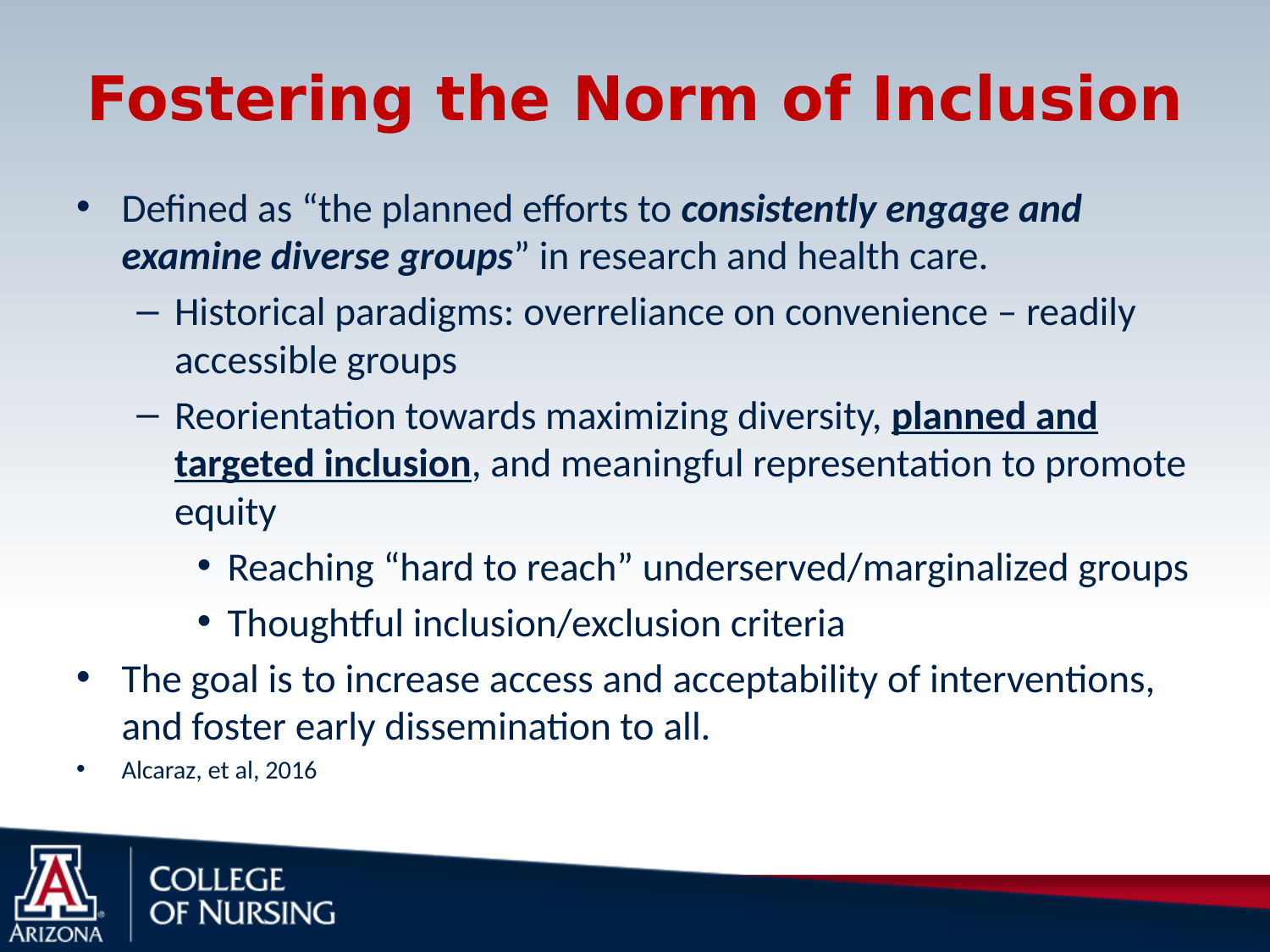

# Fostering the Norm of Inclusion
Defined as “the planned efforts to consistently engage and examine diverse groups” in research and health care.
Historical paradigms: overreliance on convenience – readily accessible groups
Reorientation towards maximizing diversity, planned and targeted inclusion, and meaningful representation to promote equity
Reaching “hard to reach” underserved/marginalized groups
Thoughtful inclusion/exclusion criteria
The goal is to increase access and acceptability of interventions, and foster early dissemination to all.
Alcaraz, et al, 2016